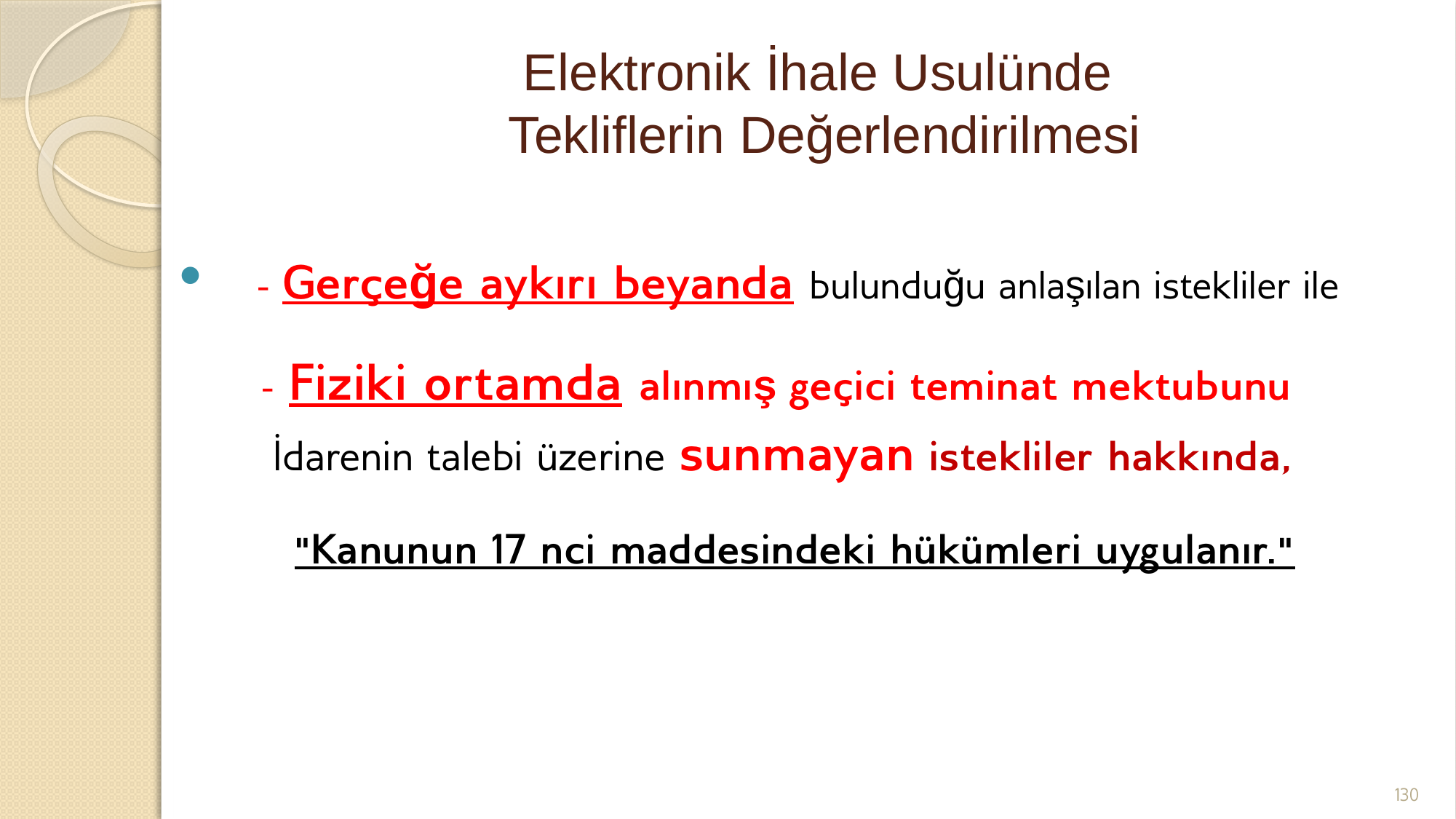

# Elektronik İhale Usulünde Tekliflerin Değerlendirilmesi
    - Gerçeğe aykırı beyanda bulunduğu anlaşılan istekliler ile

       - Fiziki ortamda alınmış geçici teminat mektubunu
        İdarenin talebi üzerine sunmayan istekliler hakkında,

         "Kanunun 17 nci maddesindeki hükümleri uygulanır."
130